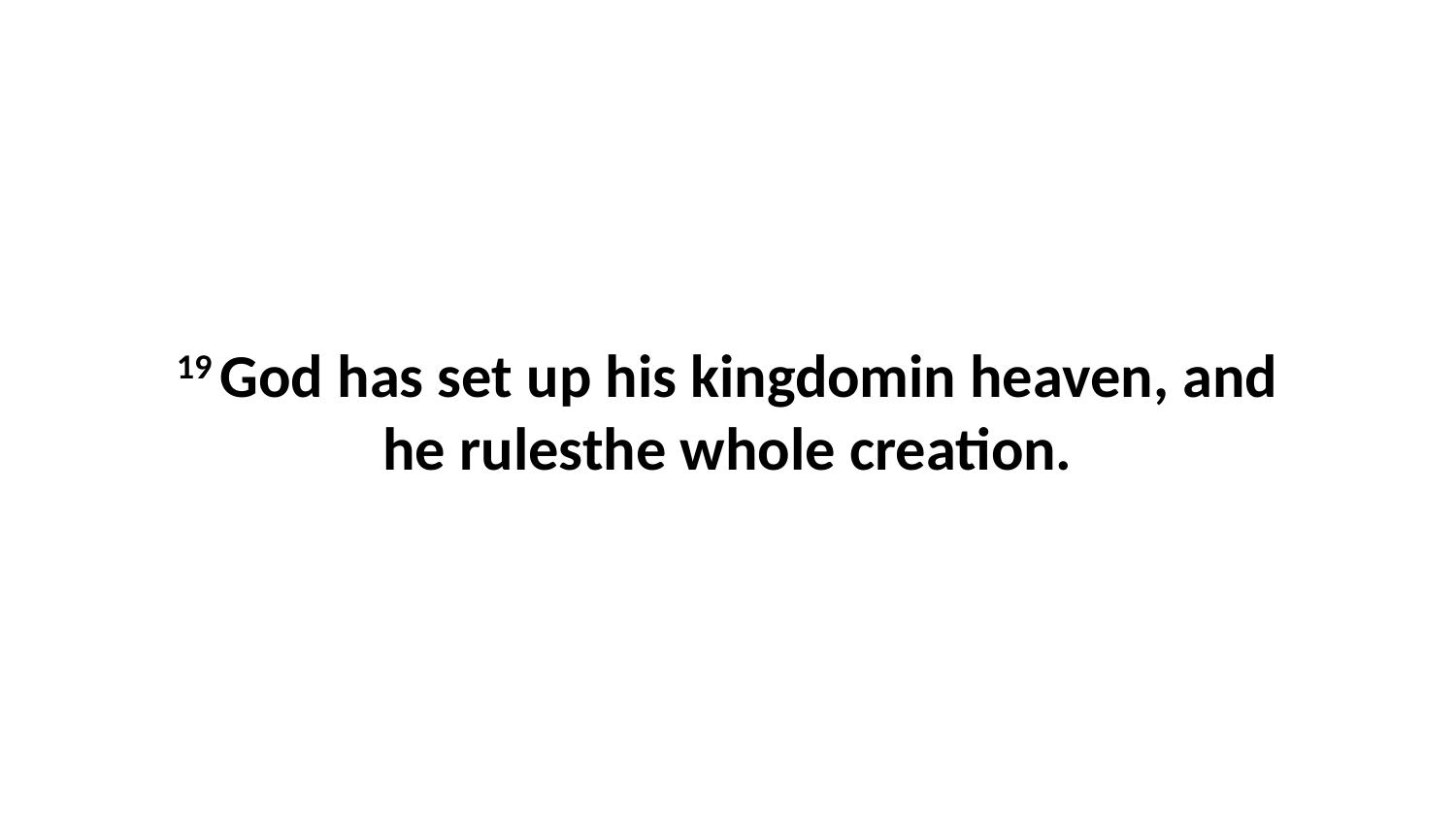

19 God has set up his kingdomin heaven, and he rulesthe whole creation.